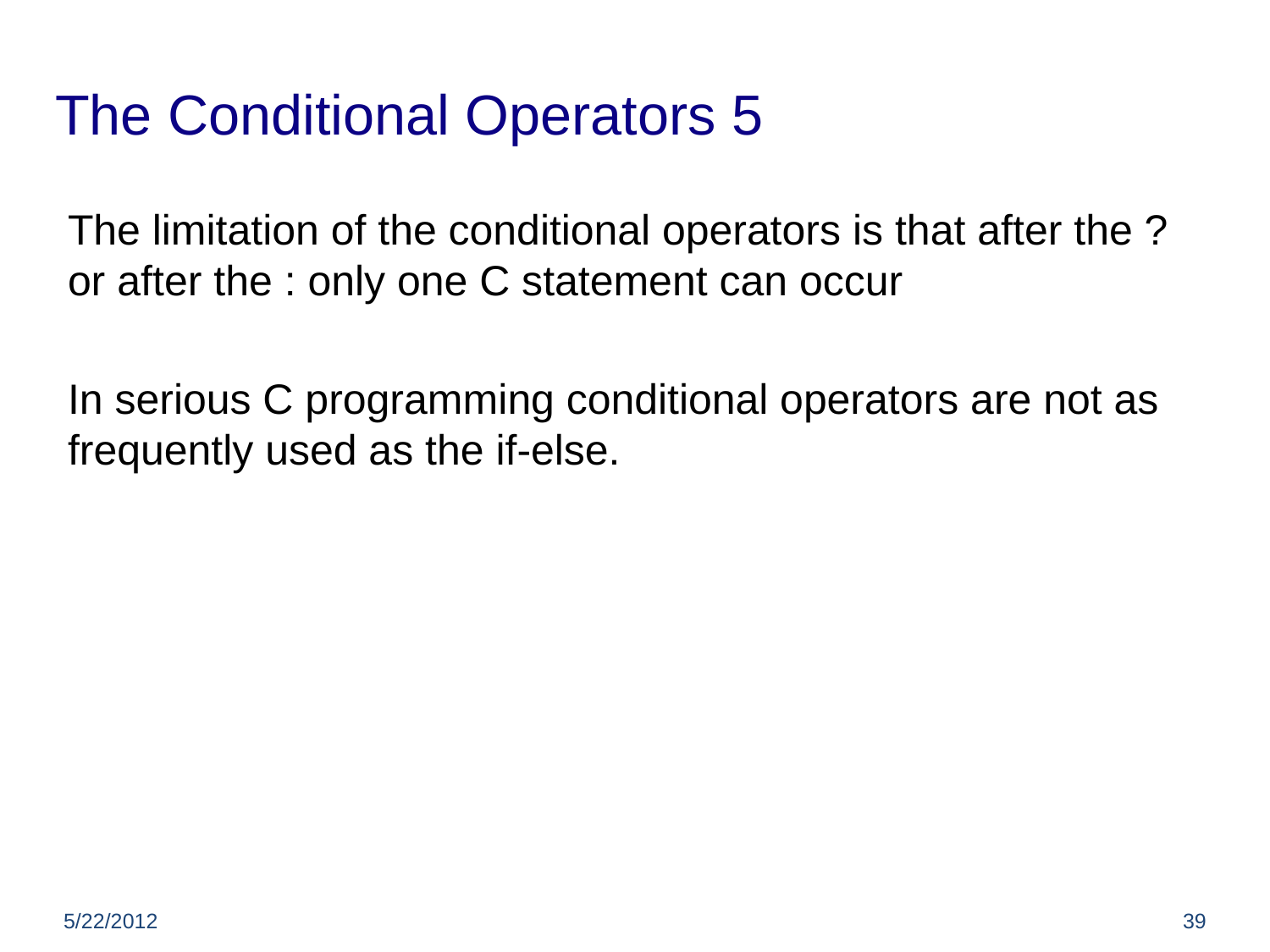

# The Conditional Operators 5
The limitation of the conditional operators is that after the ? or after the : only one C statement can occur

In serious C programming conditional operators are not as frequently used as the if-else.
5/22/2012
39